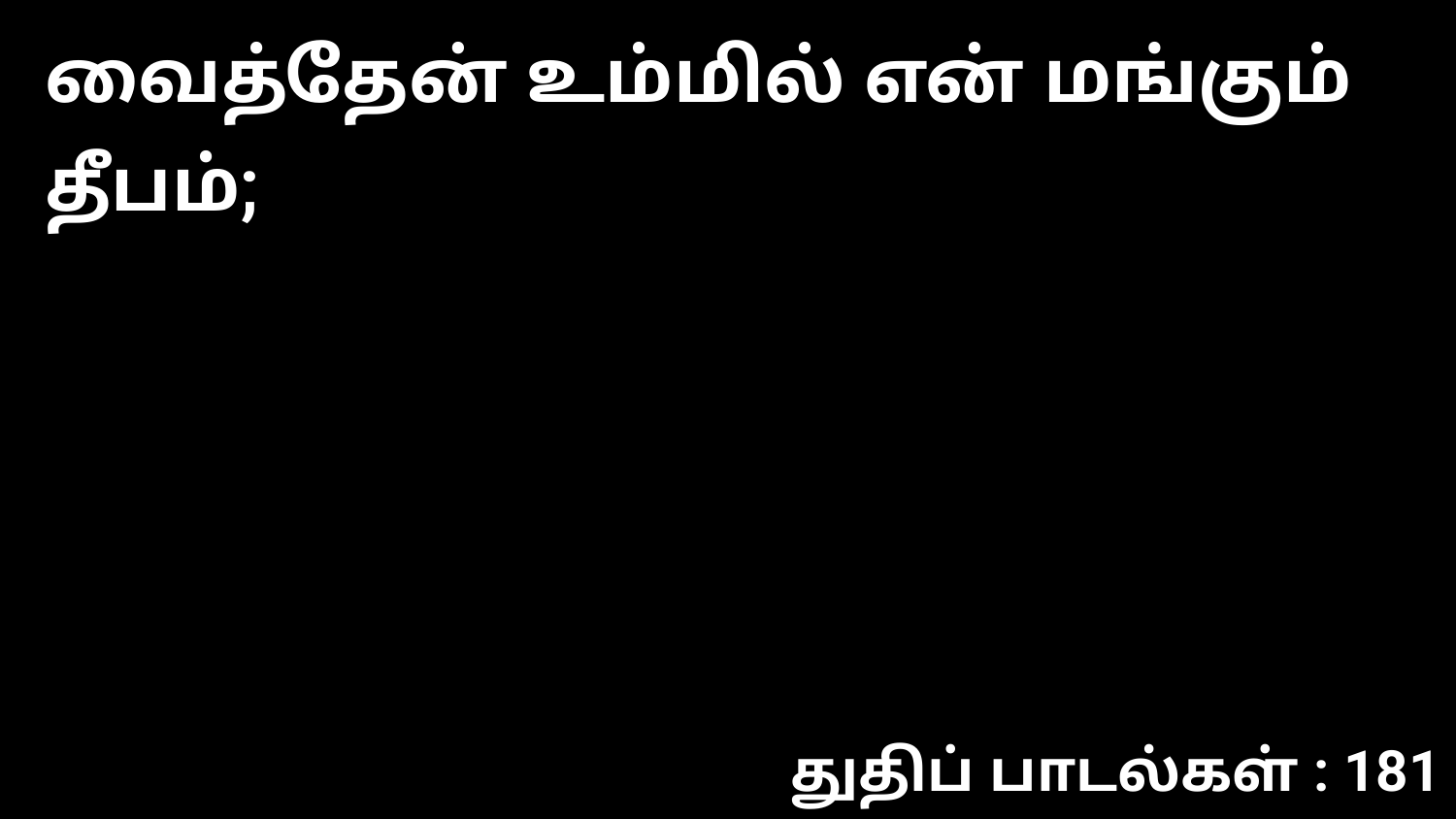

வைத்தேன் உம்மில் என் மங்கும் தீபம்;
துதிப் பாடல்கள் : 181